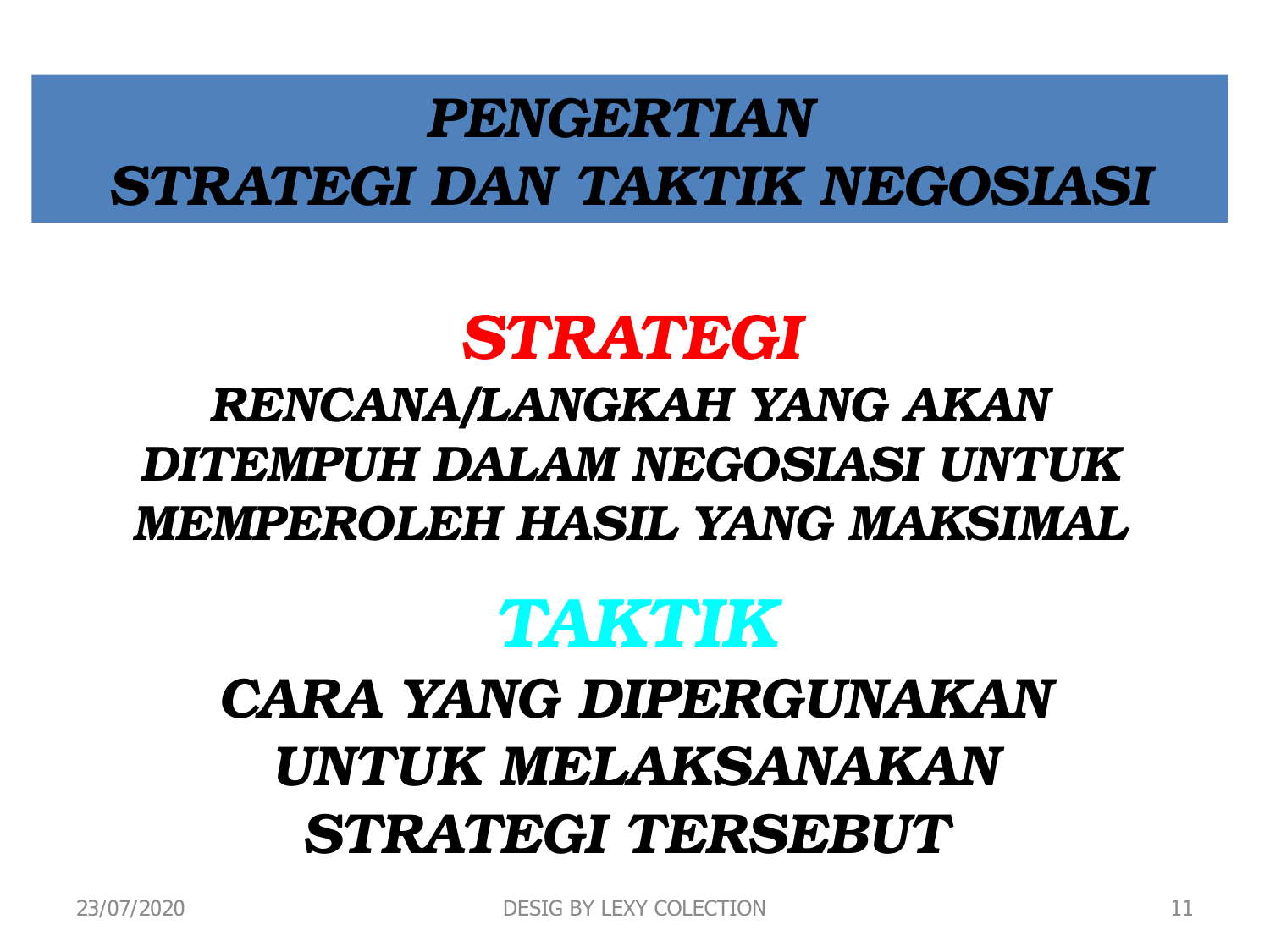

PENGERTIAN
 STRATEGI DAN TAKTIK NEGOSIASI

STRATEGI
RENCANA/LANGKAH YANG AKAN DITEMPUH DALAM NEGOSIASI UNTUK MEMPEROLEH HASIL YANG MAKSIMAL

TAKTIK
CARA YANG DIPERGUNAKAN UNTUK MELAKSANAKAN STRATEGI TERSEBUT
23/07/2020
DESIG BY LEXY COLECTION
11